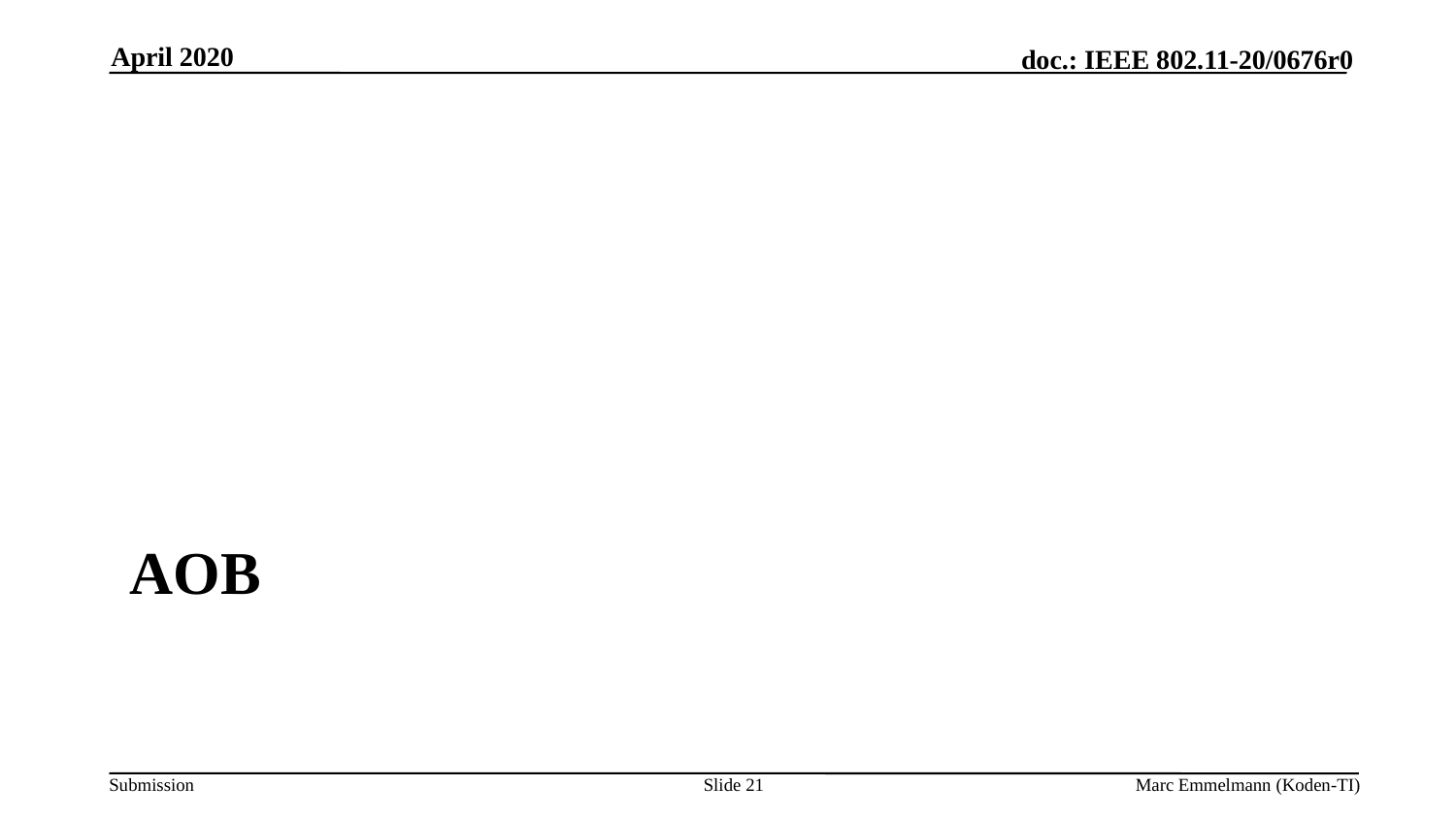

April 2020

# AOB
Slide 21
Marc Emmelmann (Koden-TI)